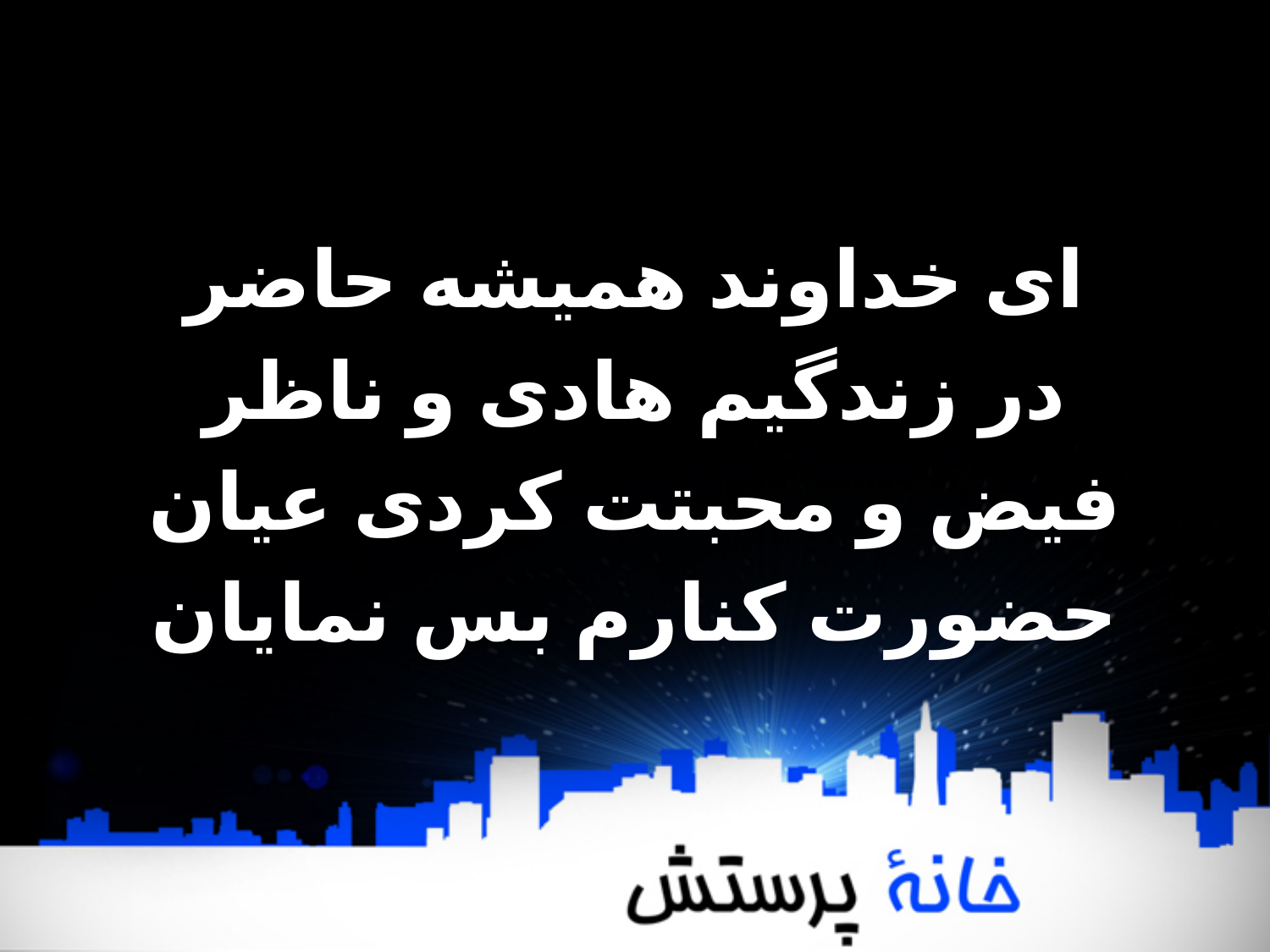

ای خداوند همیشه حاضر
در زندگیم‌ هادی و ناظر
فیض و محبتت کردی عیان
حضورت کنارم بس نمایان